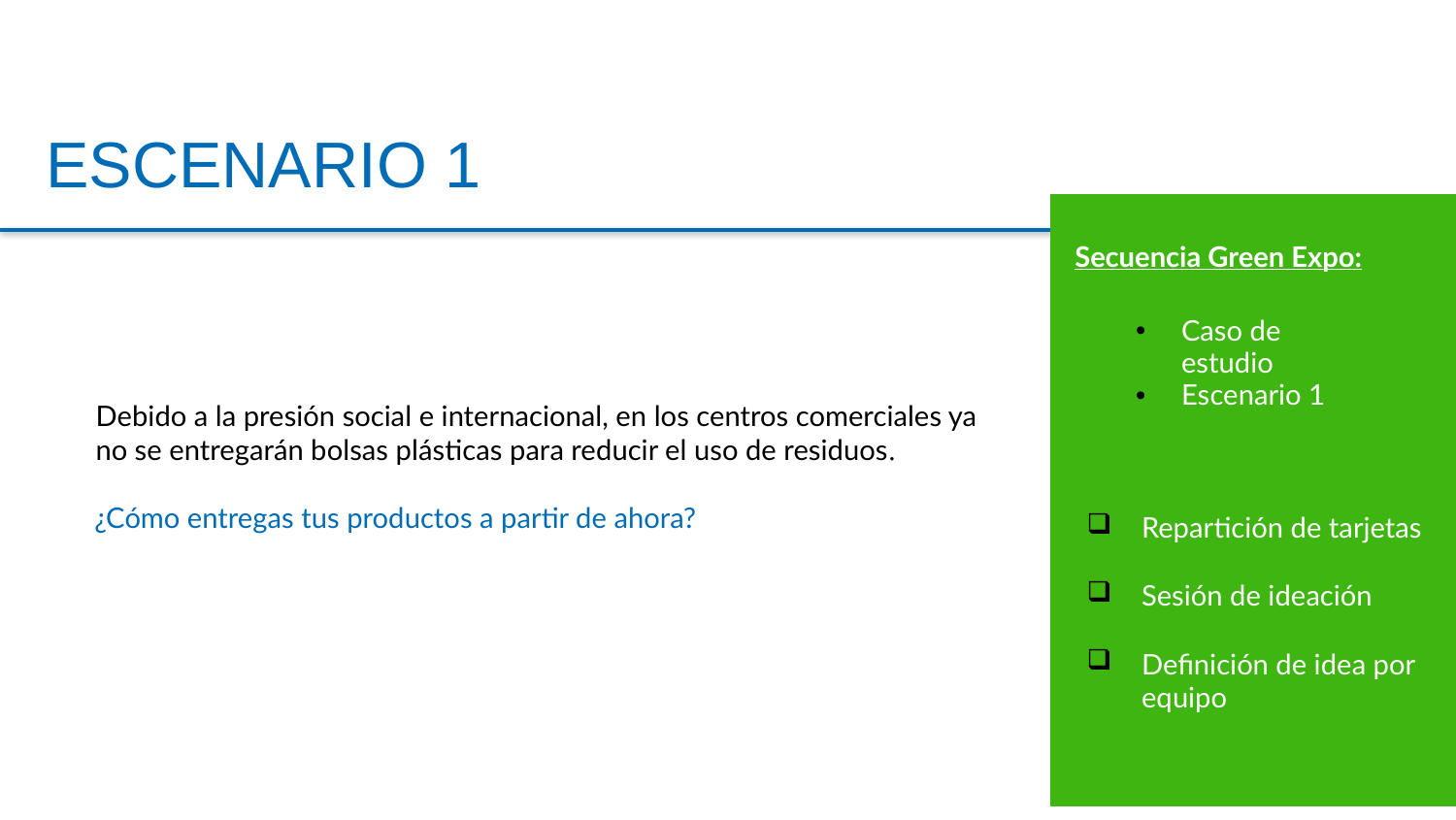

ESCENARIO 1

Secuencia Green Expo:
Caso de estudio
Escenario 1
Debido a la presión social e internacional, en los centros comerciales ya no se entregarán bolsas plásticas para reducir el uso de residuos.
¿Cómo entregas tus productos a partir de ahora?
Repartición de tarjetas

Sesión de ideación

Definición de idea por equipo